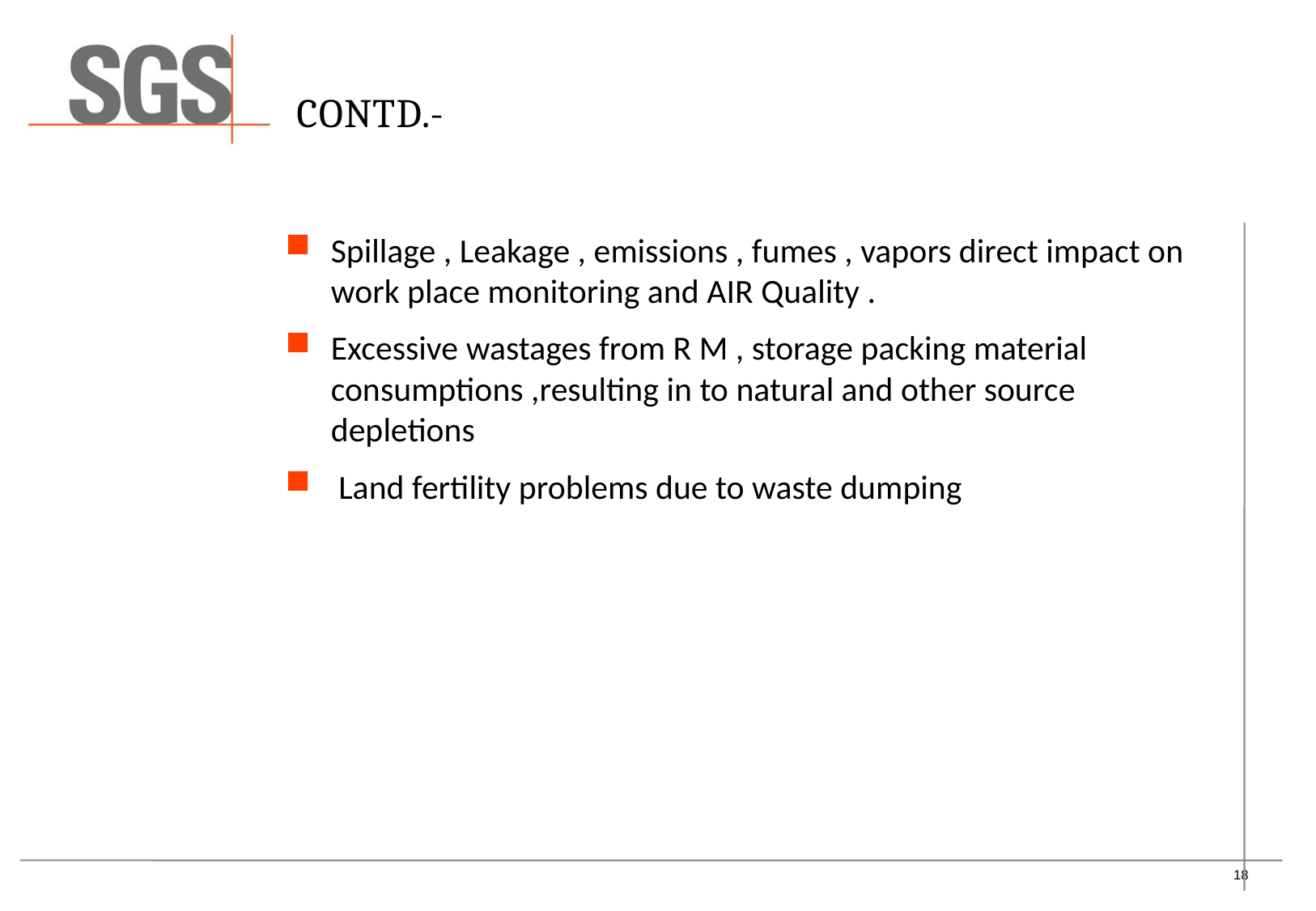

# Contd.-
Spillage , Leakage , emissions , fumes , vapors direct impact on work place monitoring and AIR Quality .
Excessive wastages from R M , storage packing material consumptions ,resulting in to natural and other source depletions
 Land fertility problems due to waste dumping